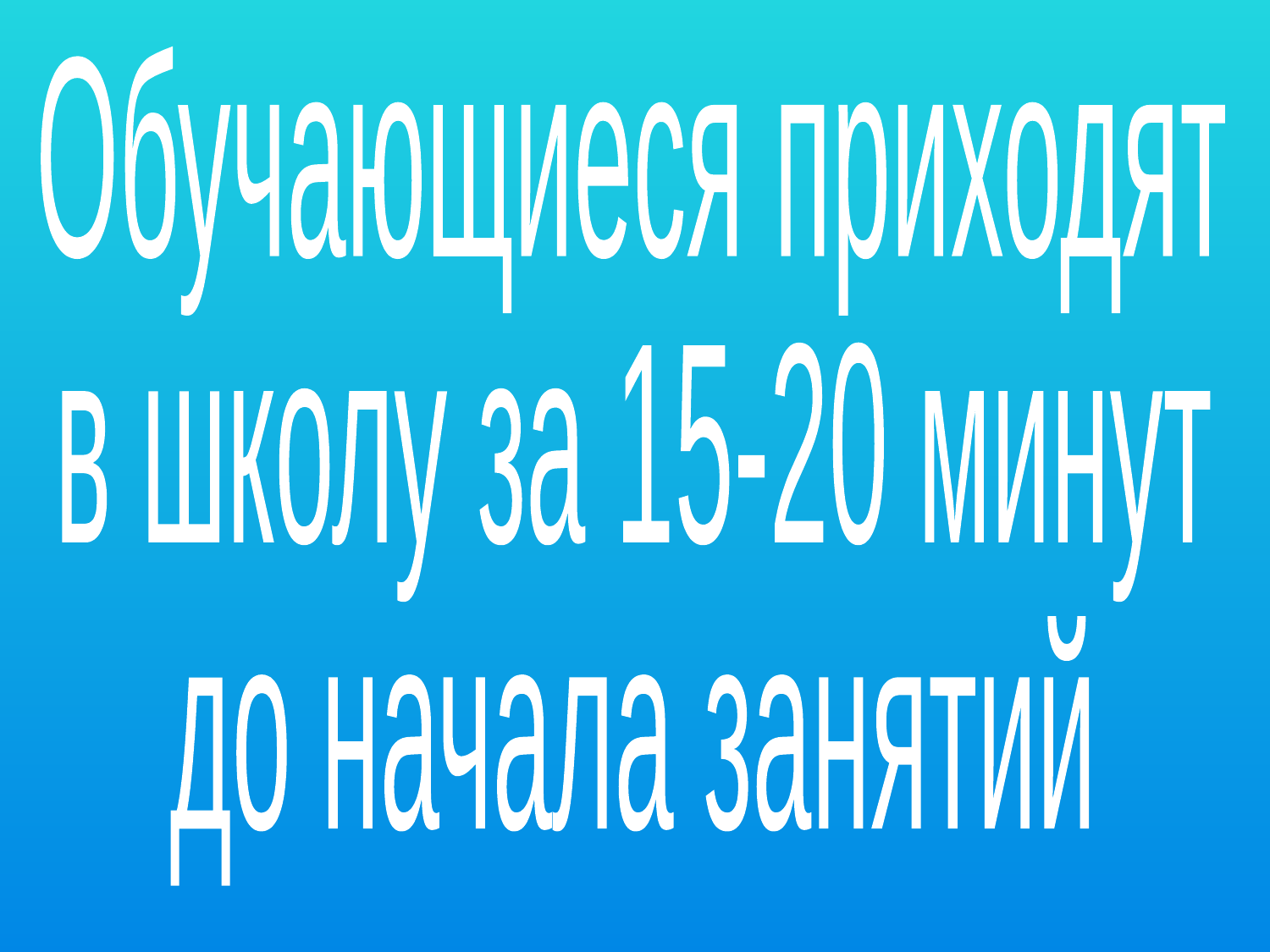

Обучающиеся приходят
в школу за 15-20 минут
до начала занятий